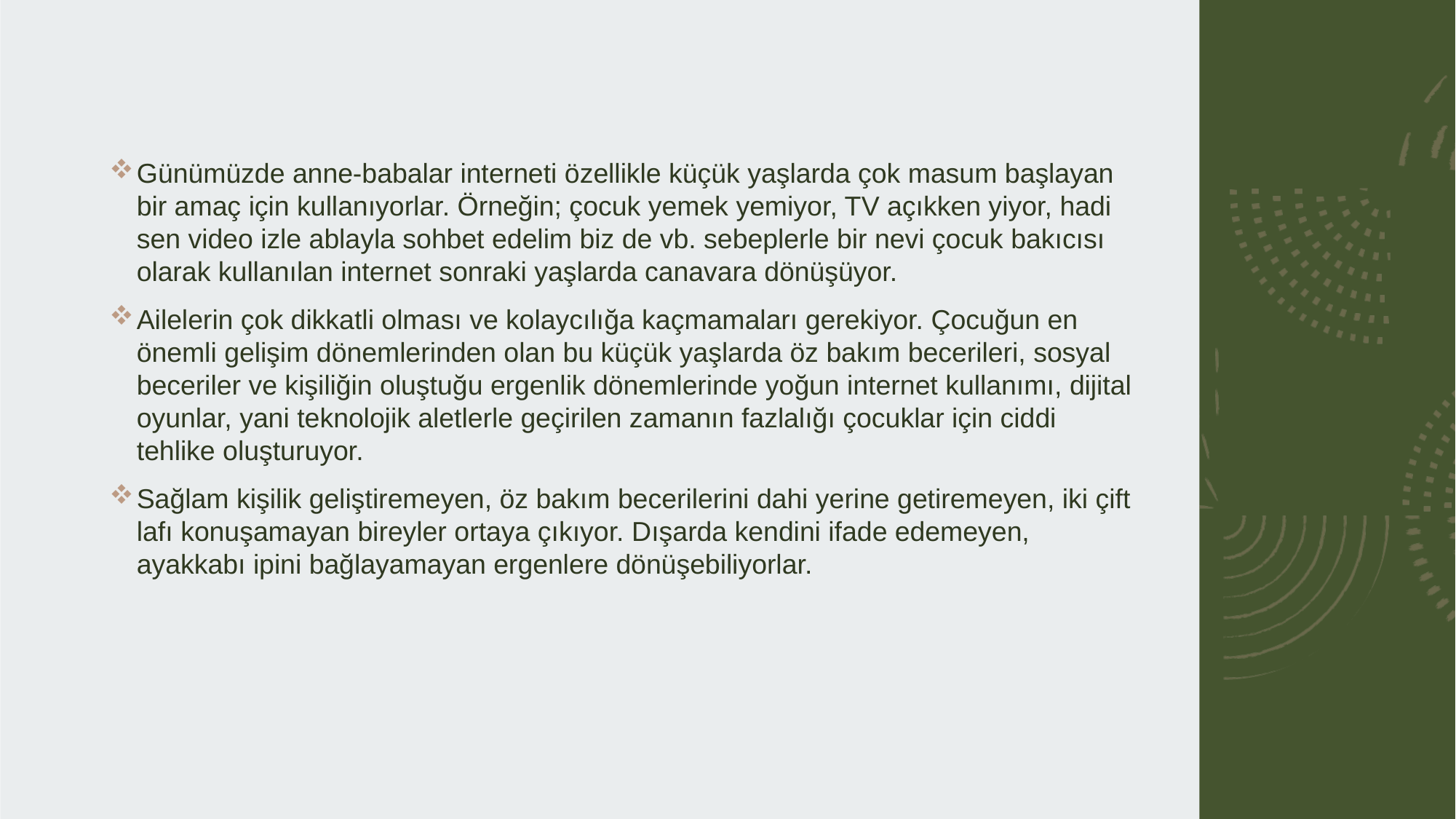

Günümüzde anne-babalar interneti özellikle küçük yaşlarda çok masum başlayan bir amaç için kullanıyorlar. Örneğin; çocuk yemek yemiyor, TV açıkken yiyor, hadi sen video izle ablayla sohbet edelim biz de vb. sebeplerle bir nevi çocuk bakıcısı olarak kullanılan internet sonraki yaşlarda canavara dönüşüyor.
Ailelerin çok dikkatli olması ve kolaycılığa kaçmamaları gerekiyor. Çocuğun en önemli gelişim dönemlerinden olan bu küçük yaşlarda öz bakım becerileri, sosyal beceriler ve kişiliğin oluştuğu ergenlik dönemlerinde yoğun internet kullanımı, dijital oyunlar, yani teknolojik aletlerle geçirilen zamanın fazlalığı çocuklar için ciddi tehlike oluşturuyor.
Sağlam kişilik geliştiremeyen, öz bakım becerilerini dahi yerine getiremeyen, iki çift lafı konuşamayan bireyler ortaya çıkıyor. Dışarda kendini ifade edemeyen, ayakkabı ipini bağlayamayan ergenlere dönüşebiliyorlar.